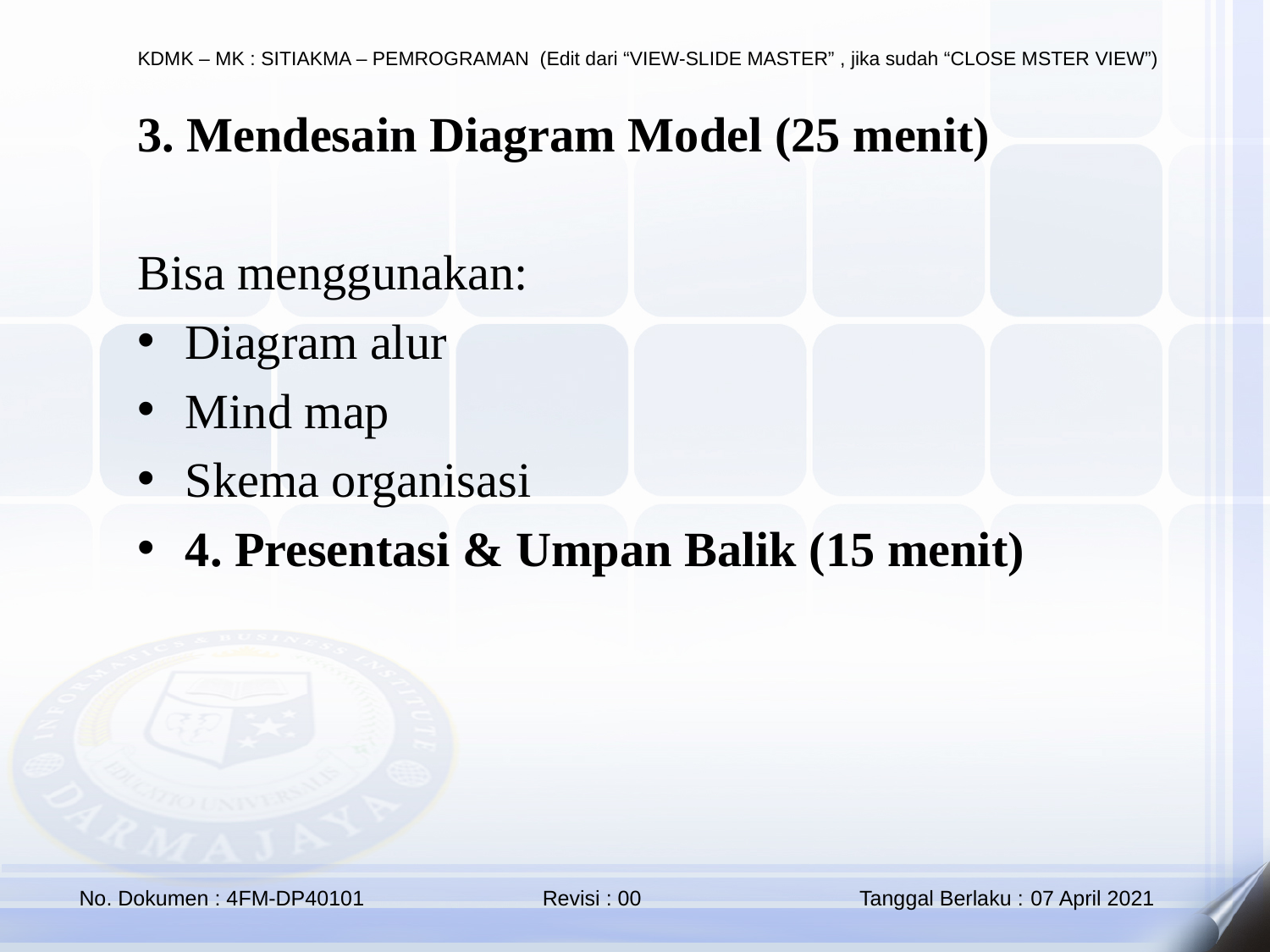

3. Mendesain Diagram Model (25 menit)

Bisa menggunakan:
Diagram alur
Mind map
Skema organisasi
4. Presentasi & Umpan Balik (15 menit)